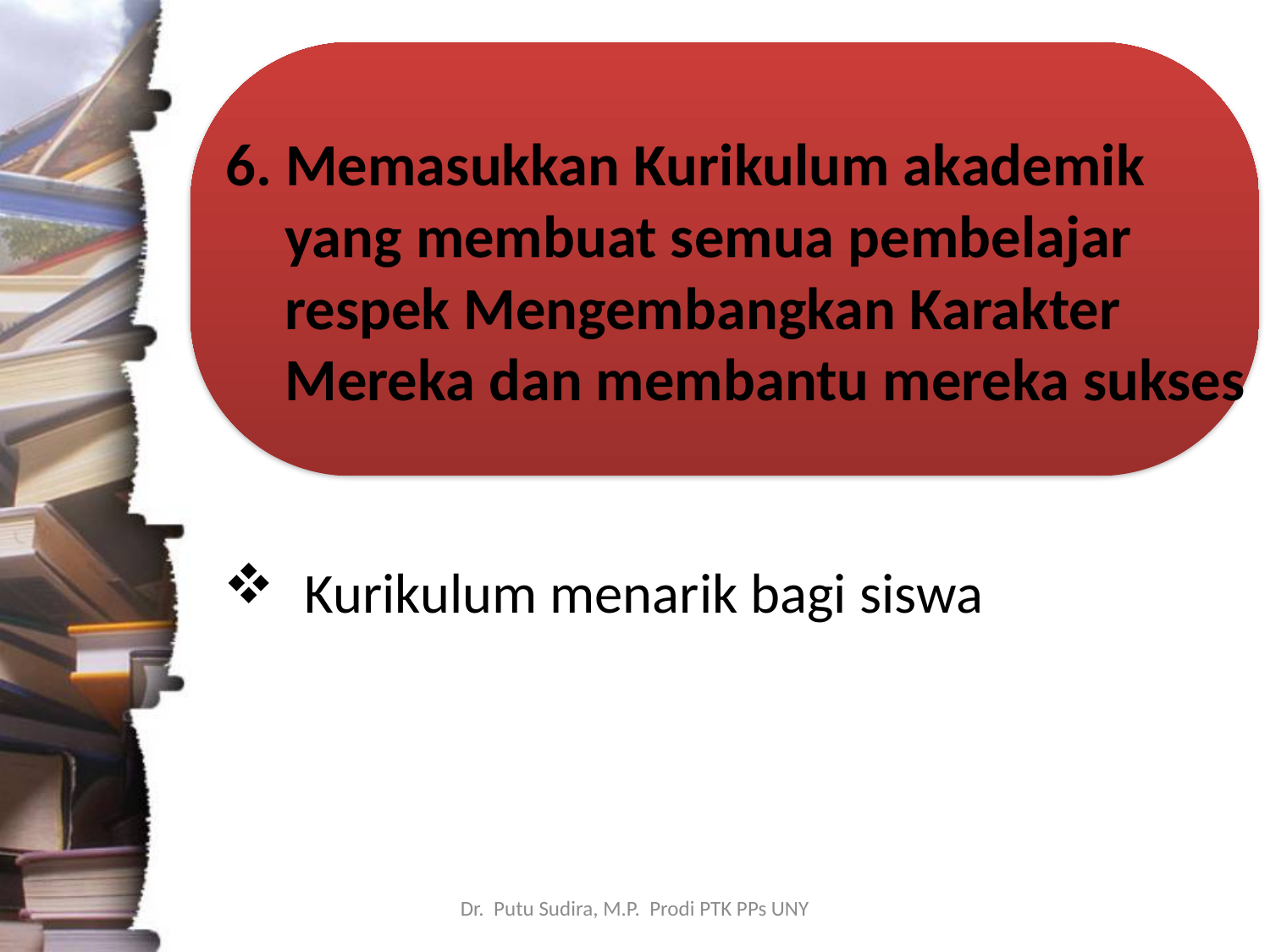

6. Memasukkan Kurikulum akademik yang membuat semua pembelajar respek Mengembangkan Karakter Mereka dan membantu mereka sukses

Kurikulum menarik bagi siswa
Dr.  Putu Sudira, M.P.  Prodi PTK PPs UNY